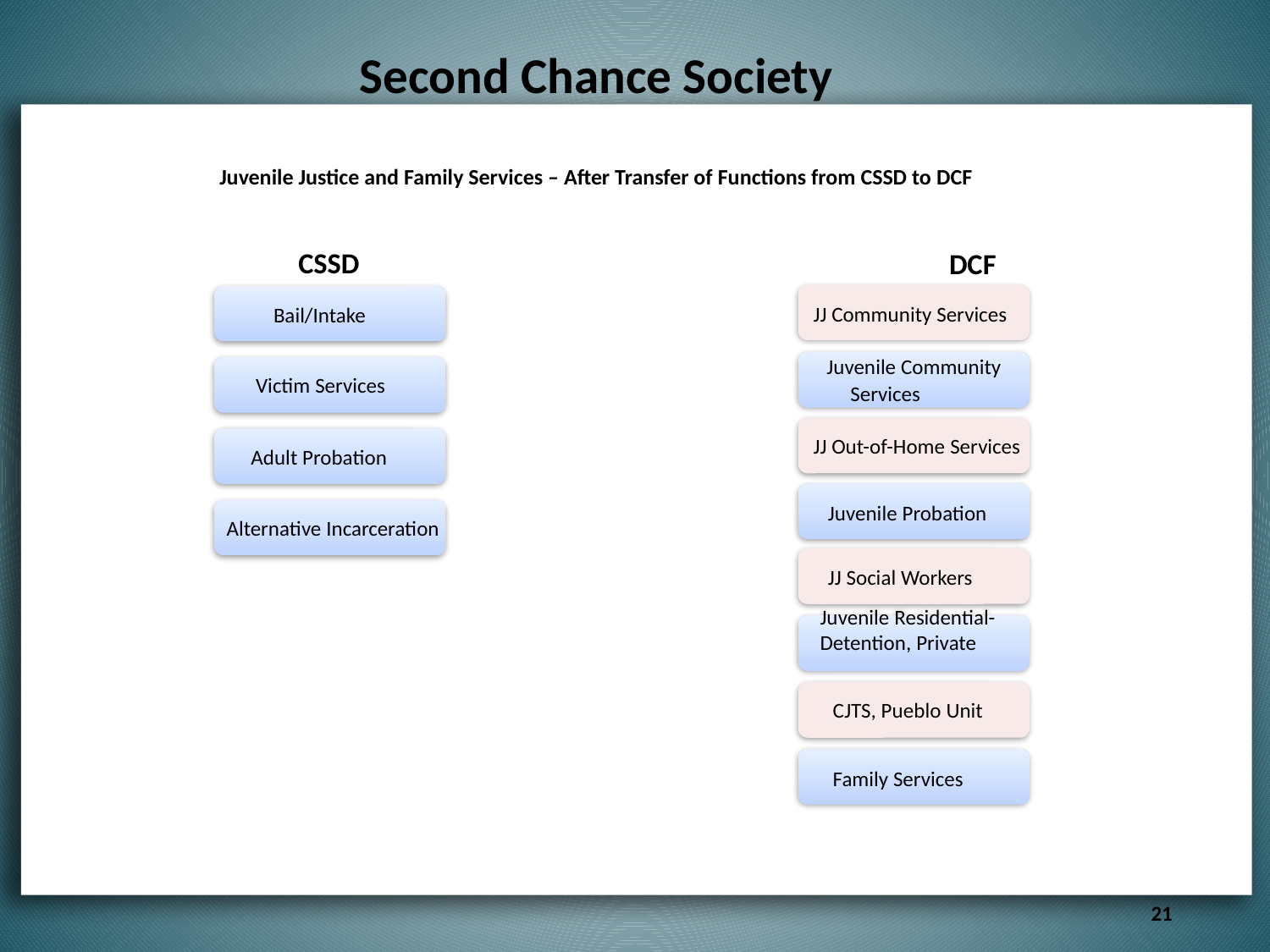

Second Chance Society

Juvenile Justice and Family Services – After Transfer of Functions from CSSD to DCF

CSSD
		DCF
JJ Community Services
         Bail/Intake
Juvenile Community Services
      Victim Services
JJ Out-of-Home Services
     Adult Probation
   Juvenile Probation
Alternative Incarceration
   JJ Social Workers
Juvenile Residential- Detention, Private
    CJTS, Pueblo Unit
    Family Services
21